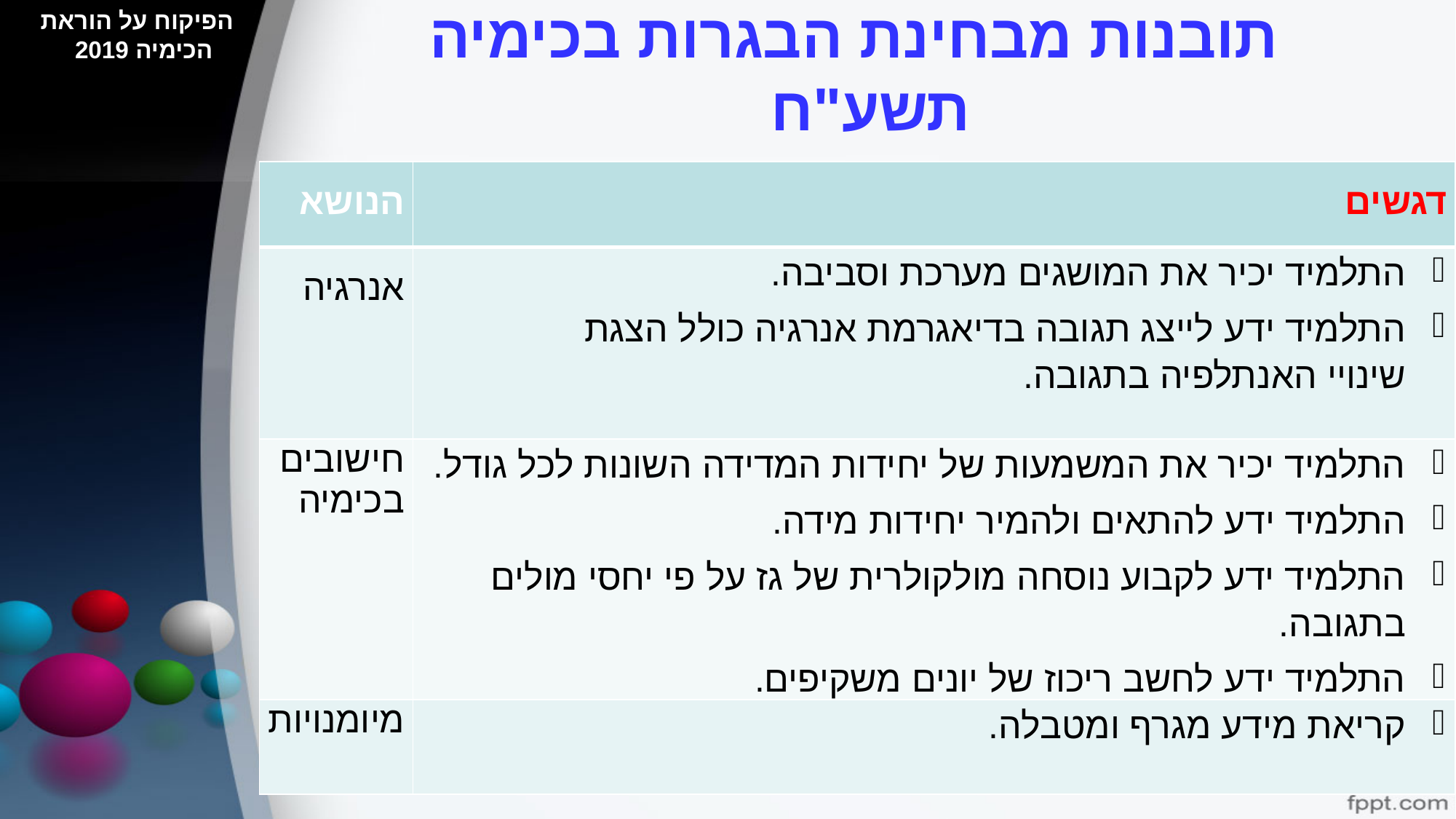

הפיקוח על הוראת הכימיה 2019
   תובנות מבחינת הבגרות בכימיה
תשע"ח
| הנושא | דגשים |
| --- | --- |
| אנרגיה | התלמיד יכיר את המושגים מערכת וסביבה. התלמיד ידע לייצג תגובה בדיאגרמת אנרגיה כולל הצגת שינויי האנתלפיה בתגובה. |
| חישובים בכימיה | התלמיד יכיר את המשמעות של יחידות המדידה השונות לכל גודל. התלמיד ידע להתאים ולהמיר יחידות מידה. התלמיד ידע לקבוע נוסחה מולקולרית של גז על פי יחסי מולים בתגובה. התלמיד ידע לחשב ריכוז של יונים משקיפים. |
| מיומנויות | קריאת מידע מגרף ומטבלה. |